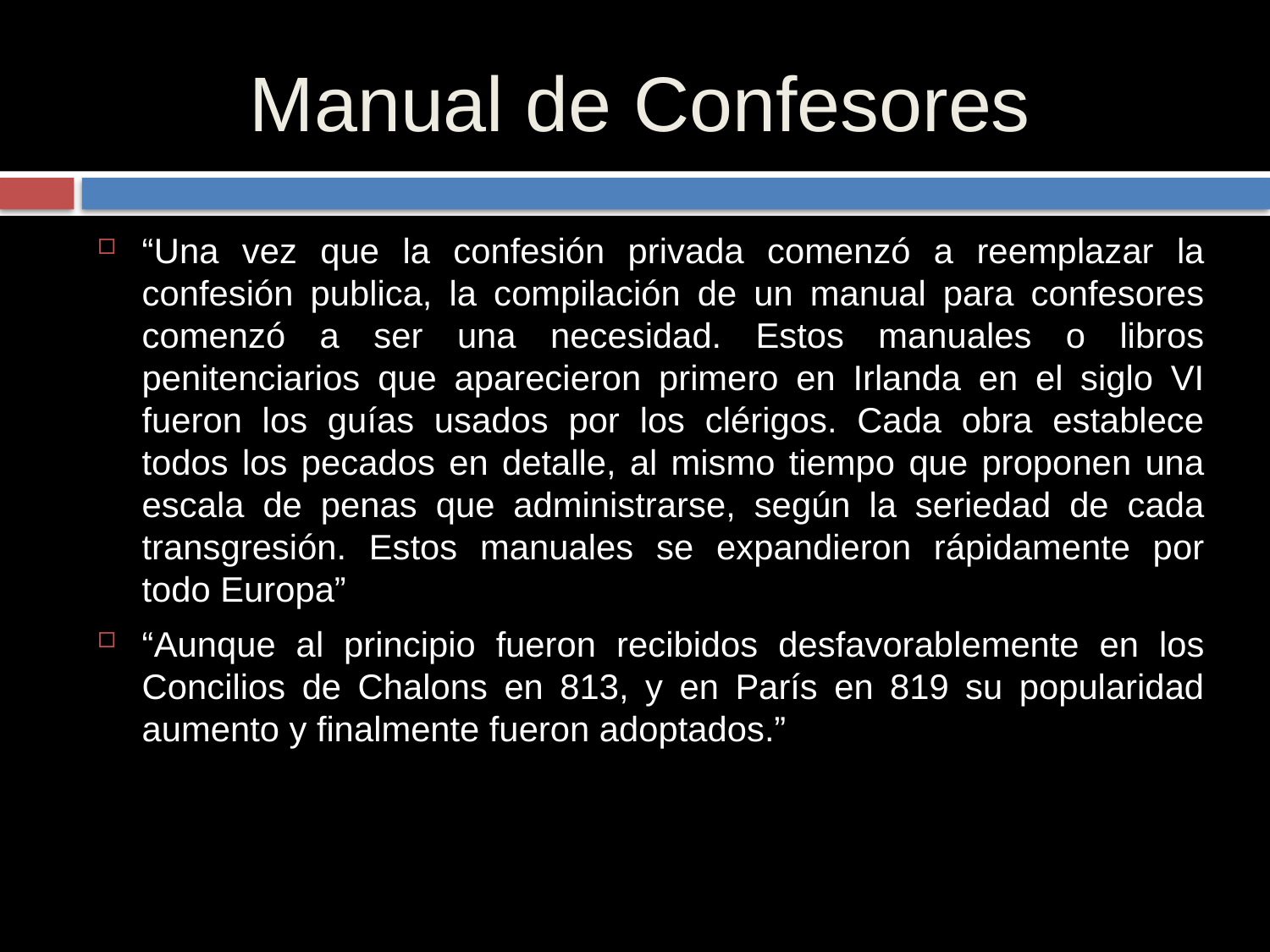

# Manual de Confesores
“Una vez que la confesión privada comenzó a reemplazar la confesión publica, la compilación de un manual para confesores comenzó a ser una necesidad. Estos manuales o libros penitenciarios que aparecieron primero en Irlanda en el siglo VI fueron los guías usados por los clérigos. Cada obra establece todos los pecados en detalle, al mismo tiempo que proponen una escala de penas que administrarse, según la seriedad de cada transgresión. Estos manuales se expandieron rápidamente por todo Europa”
“Aunque al principio fueron recibidos desfavorablemente en los Concilios de Chalons en 813, y en París en 819 su popularidad aumento y finalmente fueron adoptados.”